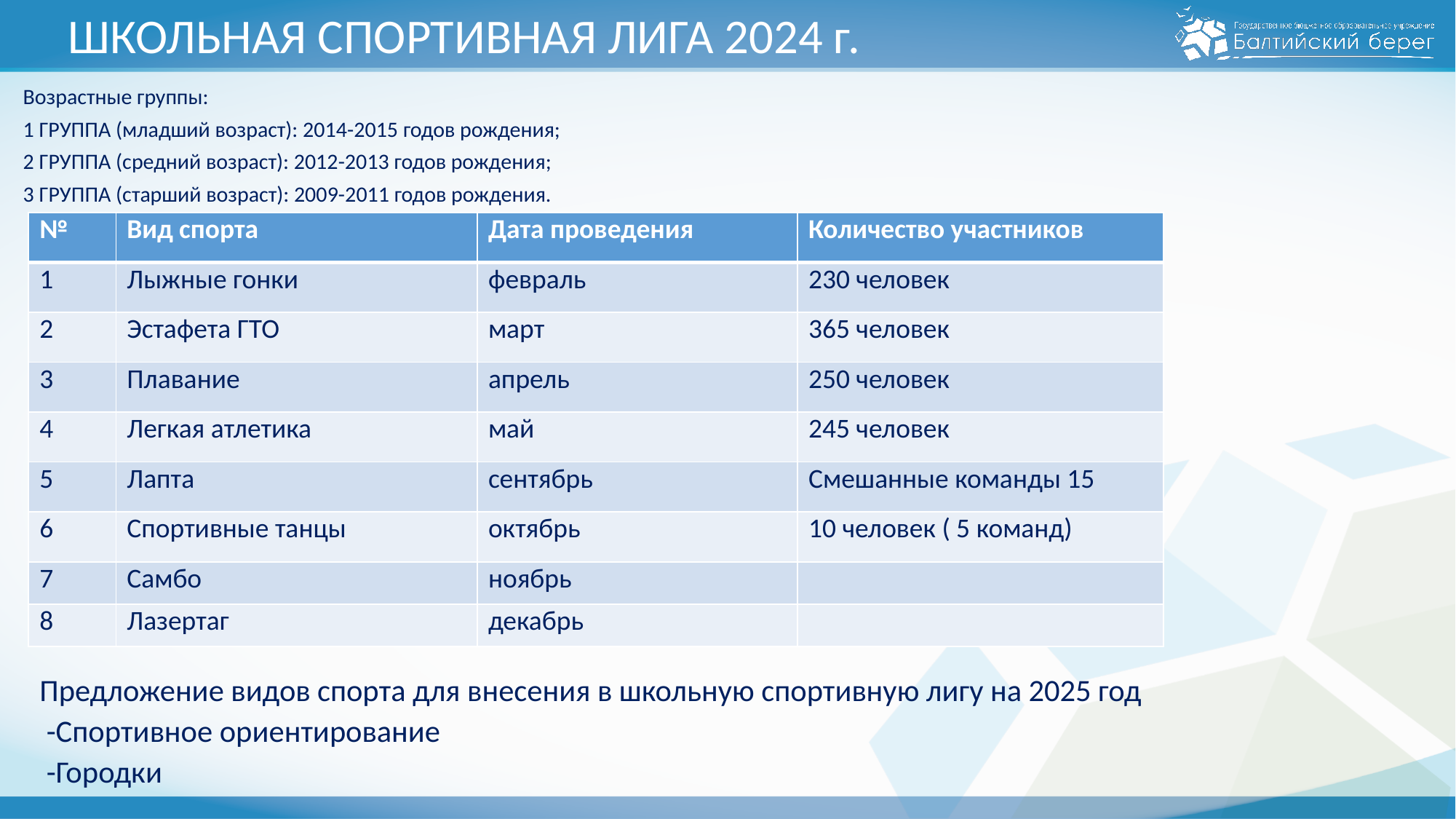

# ШКОЛЬНАЯ СПОРТИВНАЯ ЛИГА 2024 г.
Возрастные группы:
1 ГРУППА (младший возраст): 2014-2015 годов рождения;
2 ГРУППА (средний возраст): 2012-2013 годов рождения;
3 ГРУППА (старший возраст): 2009-2011 годов рождения.
| № | Вид спорта | Дата проведения | Количество участников |
| --- | --- | --- | --- |
| 1 | Лыжные гонки | февраль | 230 человек |
| 2 | Эстафета ГТО | март | 365 человек |
| 3 | Плавание | апрель | 250 человек |
| 4 | Легкая атлетика | май | 245 человек |
| 5 | Лапта | сентябрь | Смешанные команды 15 |
| 6 | Спортивные танцы | октябрь | 10 человек ( 5 команд) |
| 7 | Самбо | ноябрь |  |
| 8 | Лазертаг | декабрь |  |
Предложение видов спорта для внесения в школьную спортивную лигу на 2025 год
 -Спортивное ориентирование
 -Городки